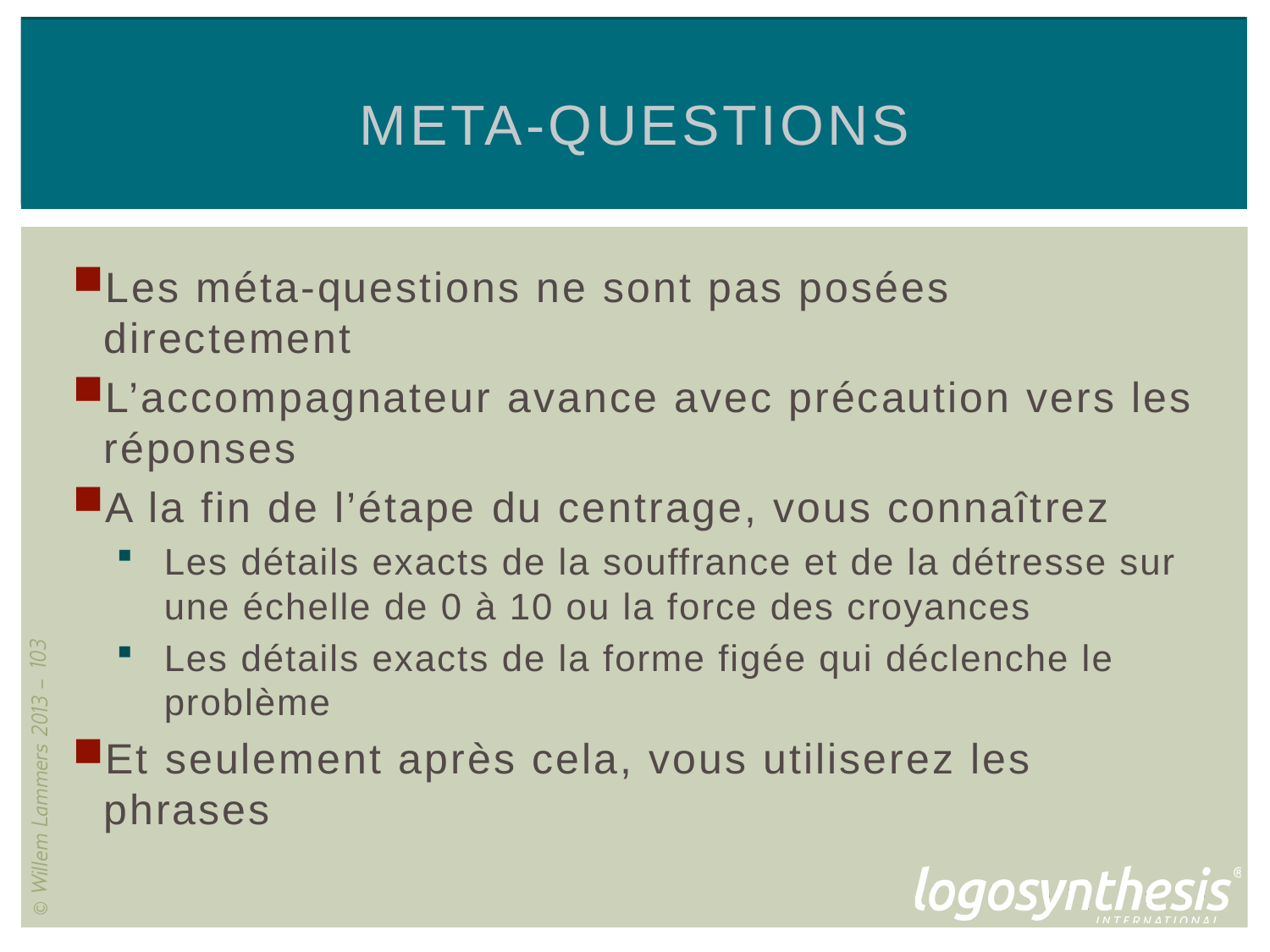

# Meta-Questions
Les méta-questions ne sont pas posées directement
L’accompagnateur avance avec précaution vers les réponses
A la fin de l’étape du centrage, vous connaîtrez
Les détails exacts de la souffrance et de la détresse sur une échelle de 0 à 10 ou la force des croyances
Les détails exacts de la forme figée qui déclenche le problème
Et seulement après cela, vous utiliserez les phrases